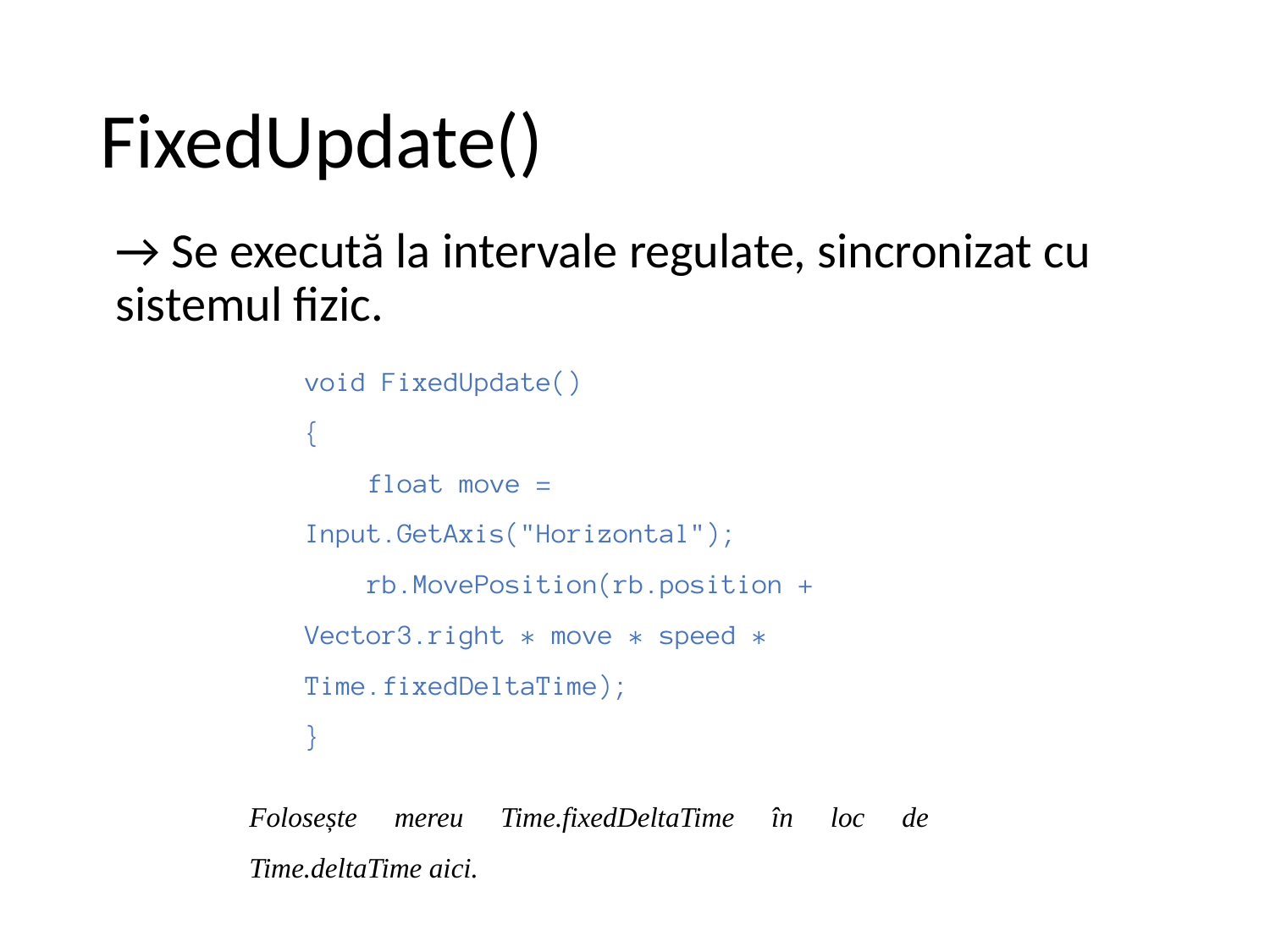

# FixedUpdate()
→ Se execută la intervale regulate, sincronizat cu sistemul fizic.
void FixedUpdate()
{
    float move = Input.GetAxis("Horizontal");
    rb.MovePosition(rb.position + Vector3.right * move * speed * Time.fixedDeltaTime);
}
Folosește mereu Time.fixedDeltaTime în loc de Time.deltaTime aici.